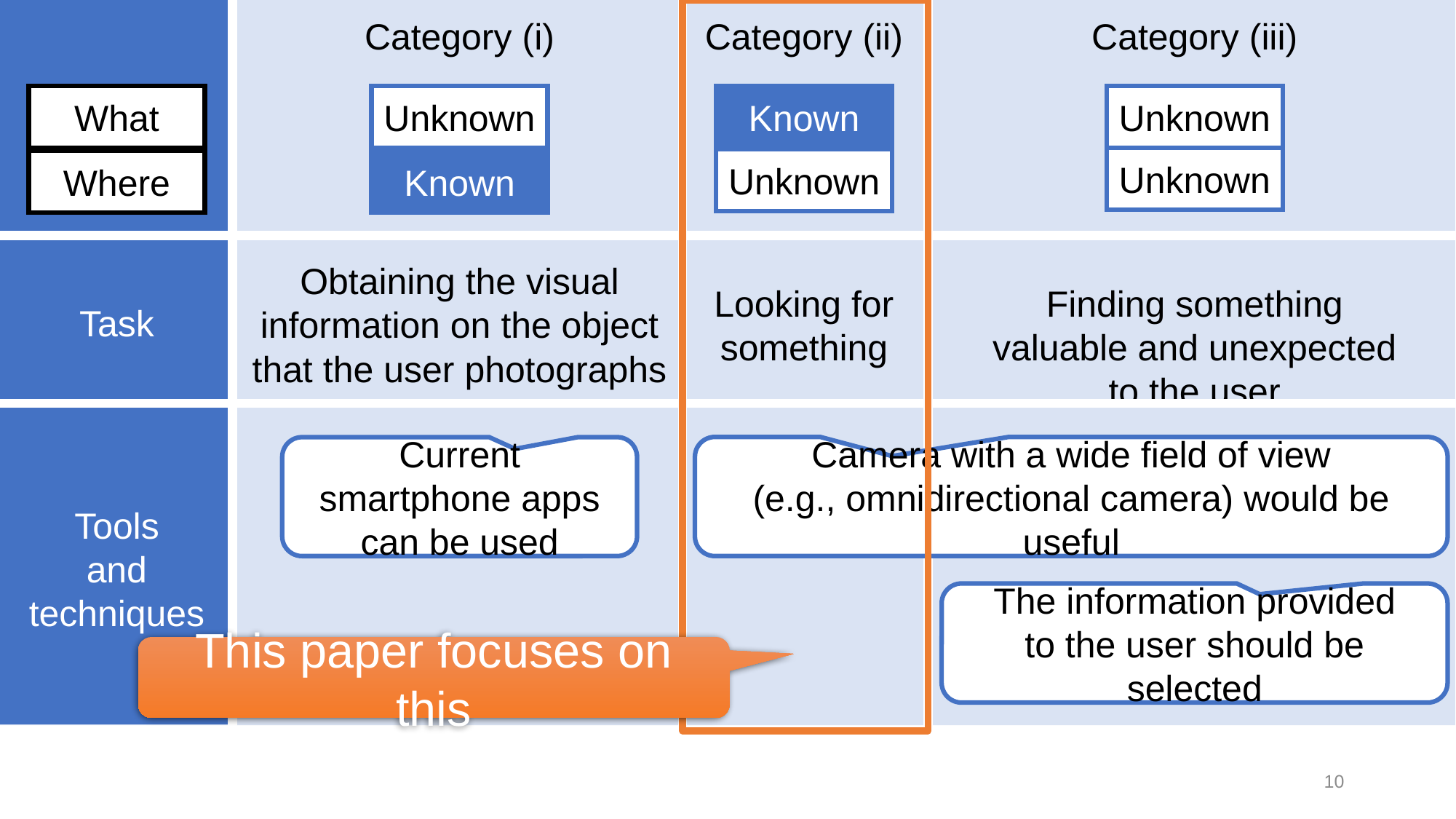

Category (i)
Category (ii)
Category (iii)
What
Where
Unknown
Known
Known
Unknown
Unknown
Unknown
Task
Obtaining the visual
information on the object
that the user photographs
Finding something valuable and unexpected to the user
Looking for something
Tools
and
techniques
Camera with a wide field of view
(e.g., omnidirectional camera) would be useful
Current smartphone apps can be used
The information provided
to the user should be selected
This paper focuses on this
10